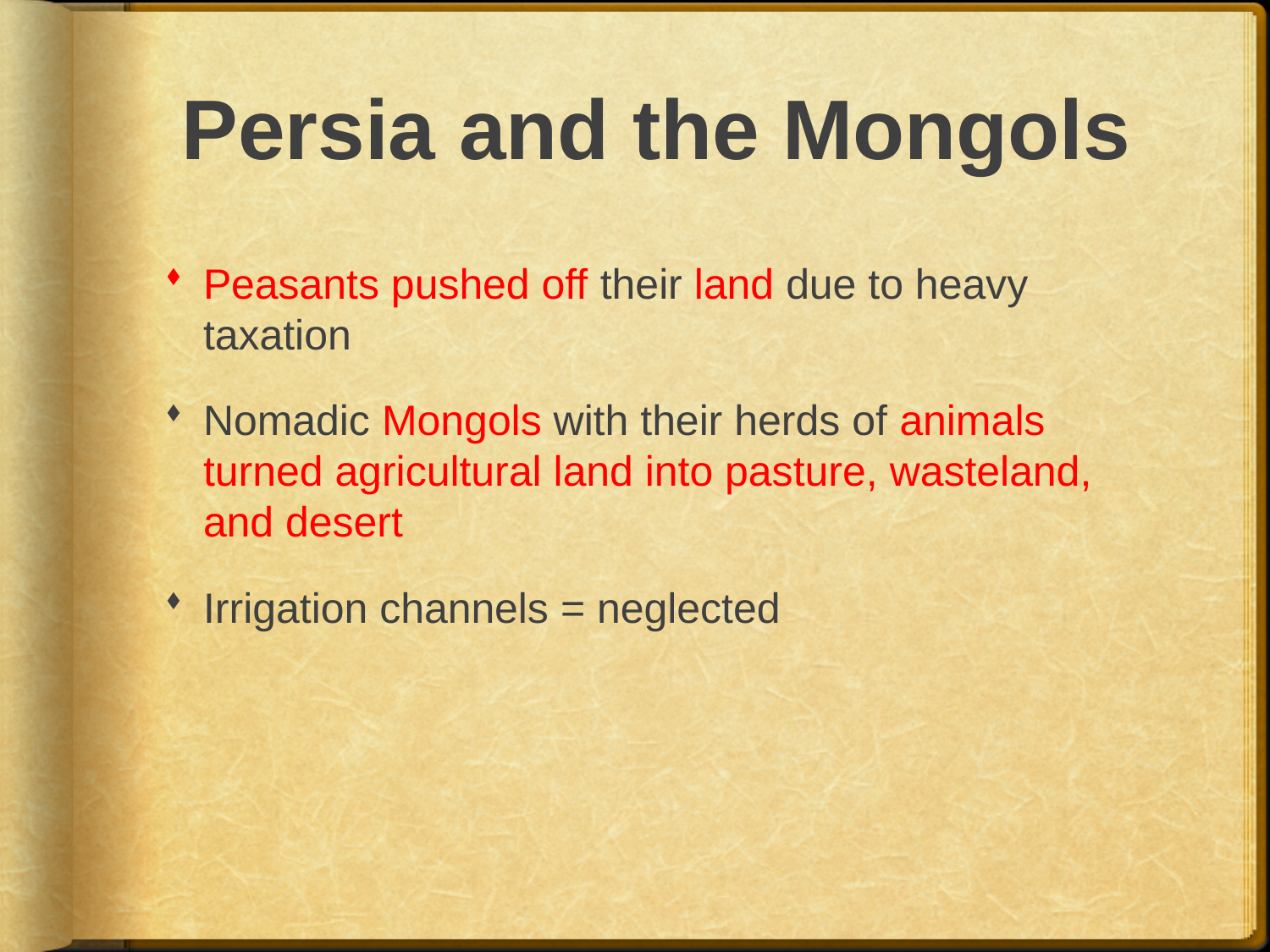

# Persia and the Mongols
Peasants pushed off their land due to heavy taxation
Nomadic Mongols with their herds of animals turned agricultural land into pasture, wasteland, and desert
Irrigation channels = neglected